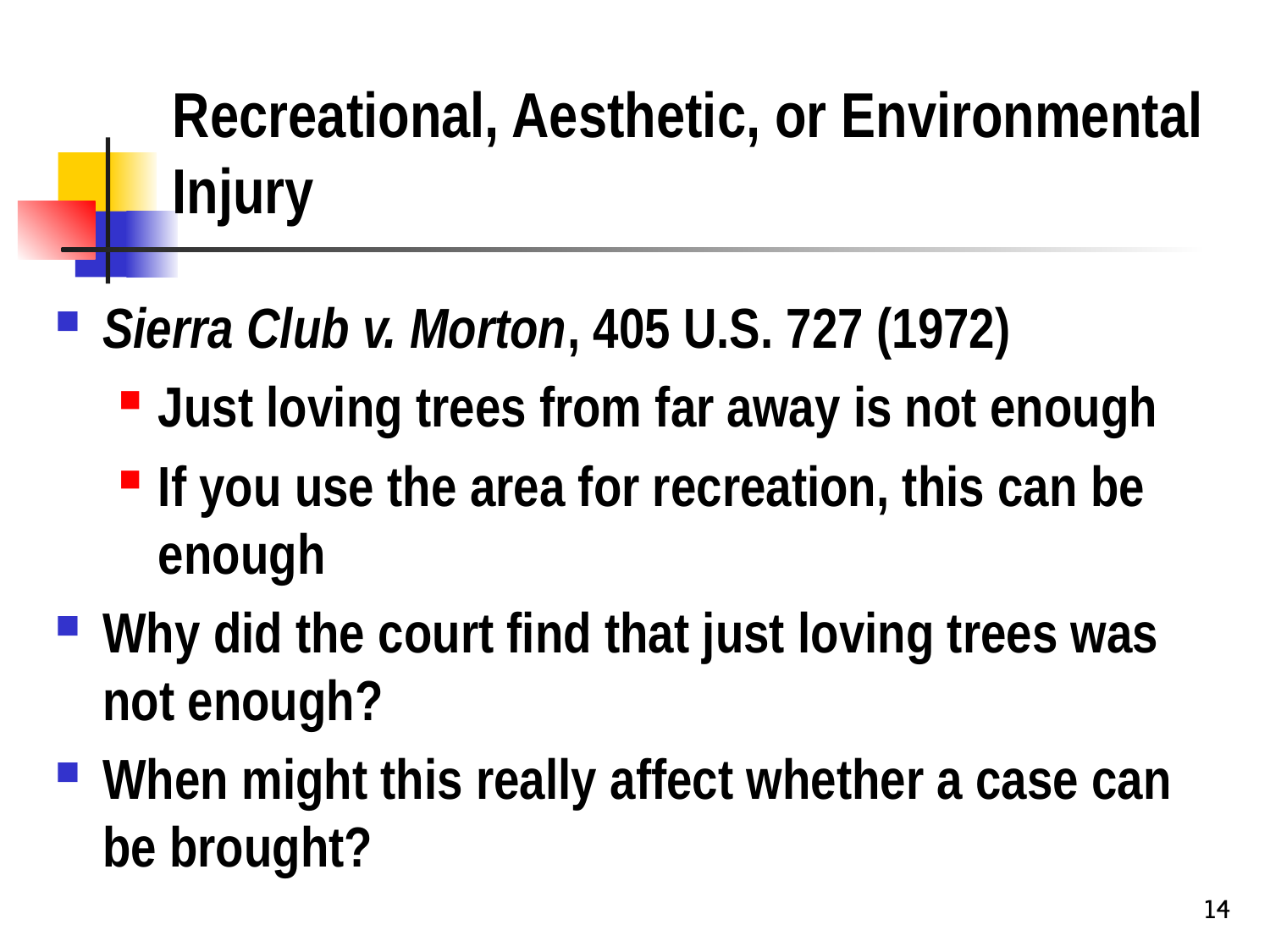

# Recreational, Aesthetic, or Environmental Injury
Sierra Club v. Morton, 405 U.S. 727 (1972)
Just loving trees from far away is not enough
If you use the area for recreation, this can be enough
Why did the court find that just loving trees was not enough?
When might this really affect whether a case can be brought?
14